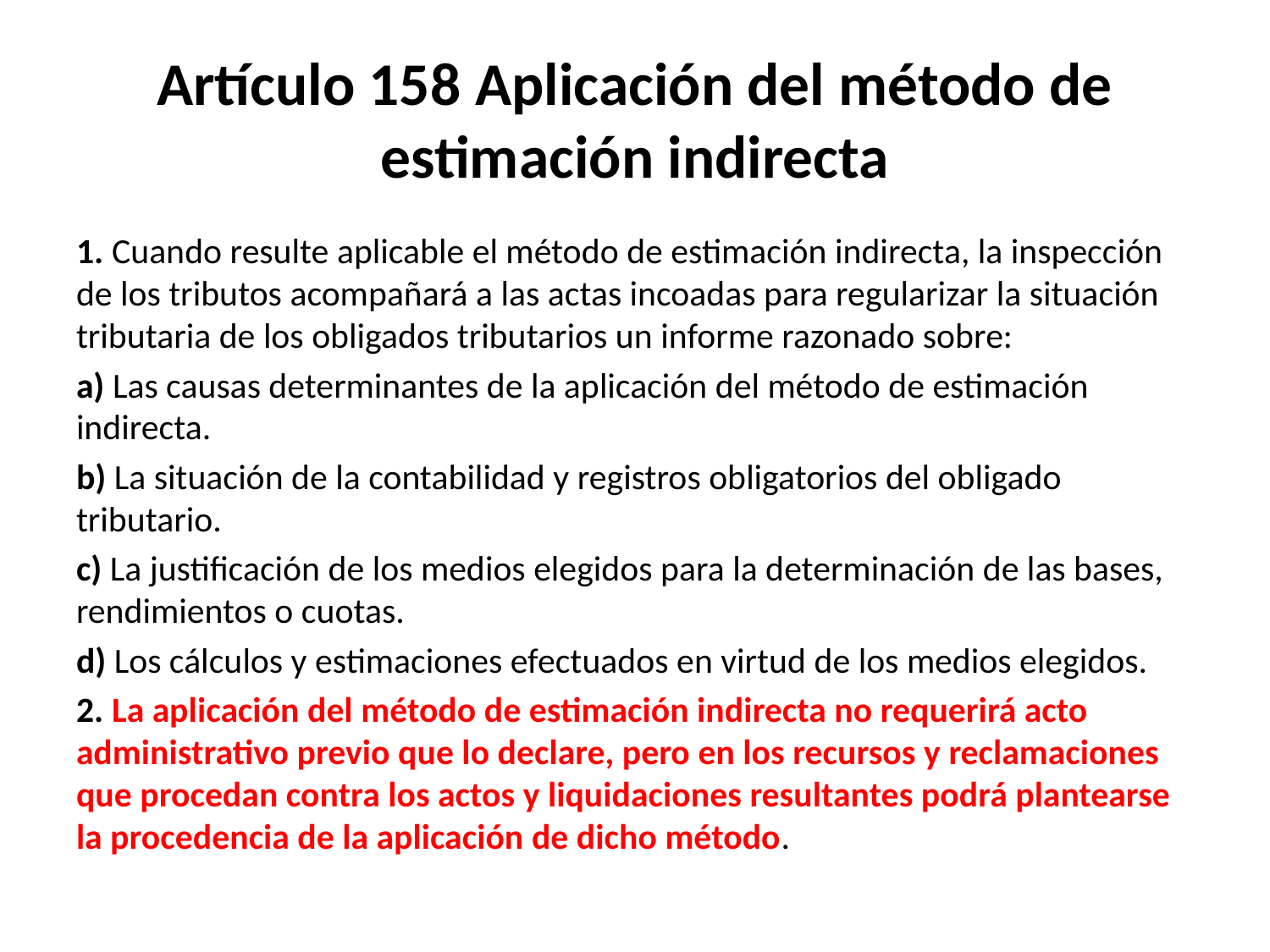

# Artículo 158 Aplicación del método de estimación indirecta
1. Cuando resulte aplicable el método de estimación indirecta, la inspección de los tributos acompañará a las actas incoadas para regularizar la situación tributaria de los obligados tributarios un informe razonado sobre:
a) Las causas determinantes de la aplicación del método de estimación indirecta.
b) La situación de la contabilidad y registros obligatorios del obligado tributario.
c) La justificación de los medios elegidos para la determinación de las bases, rendimientos o cuotas.
d) Los cálculos y estimaciones efectuados en virtud de los medios elegidos.
2. La aplicación del método de estimación indirecta no requerirá acto administrativo previo que lo declare, pero en los recursos y reclamaciones que procedan contra los actos y liquidaciones resultantes podrá plantearse la procedencia de la aplicación de dicho método.